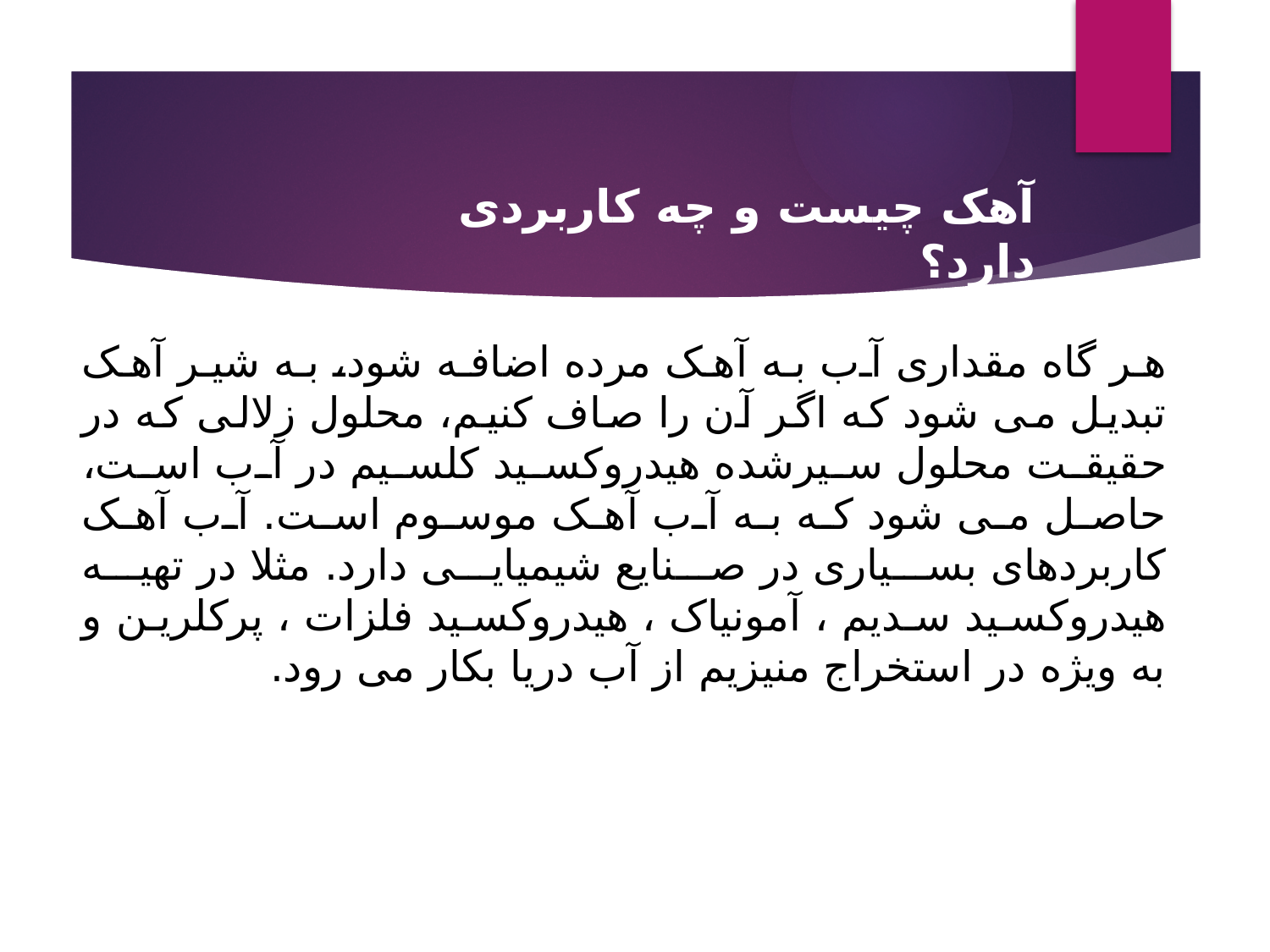

آهک چیست و چه کاربردی دارد؟
هر گاه مقداری آب به آهک مرده اضافه شود، به شیر آهک تبدیل می شود که اگر آن را صاف کنیم، محلول زلالی که در حقیقت محلول سیرشده هیدروکسید کلسیم در آب است، حاصل می شود که به آب آهک موسوم است. آب آهک کاربردهای بسیاری در صنایع شیمیایی دارد. مثلا در تهیه هیدروکسید سدیم ، آمونیاک ، هیدروکسید فلزات ، پرکلرین و به ویژه در استخراج منیزیم از آب دریا بکار می رود.